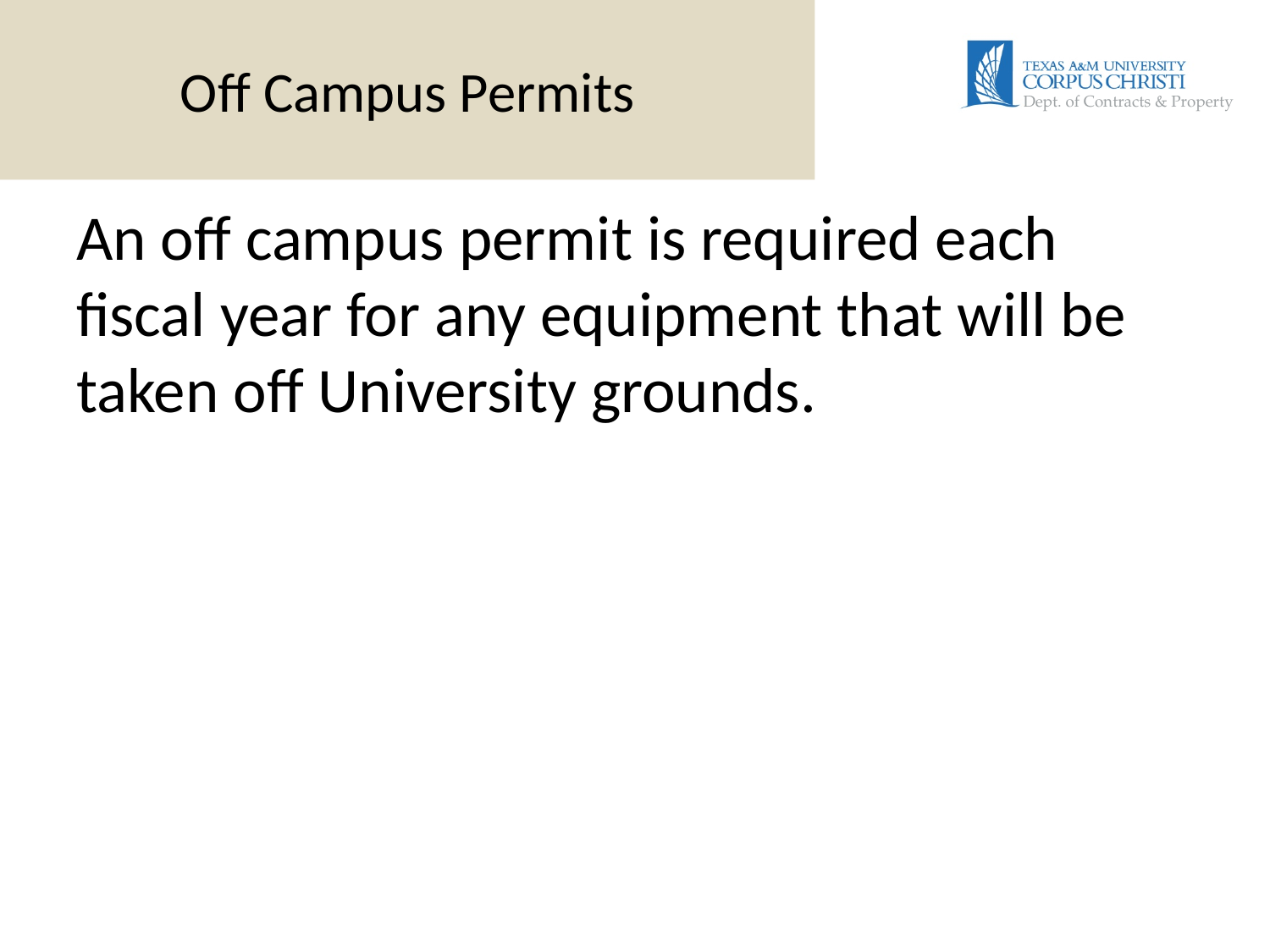

# Off Campus Permits
An off campus permit is required each fiscal year for any equipment that will be taken off University grounds.